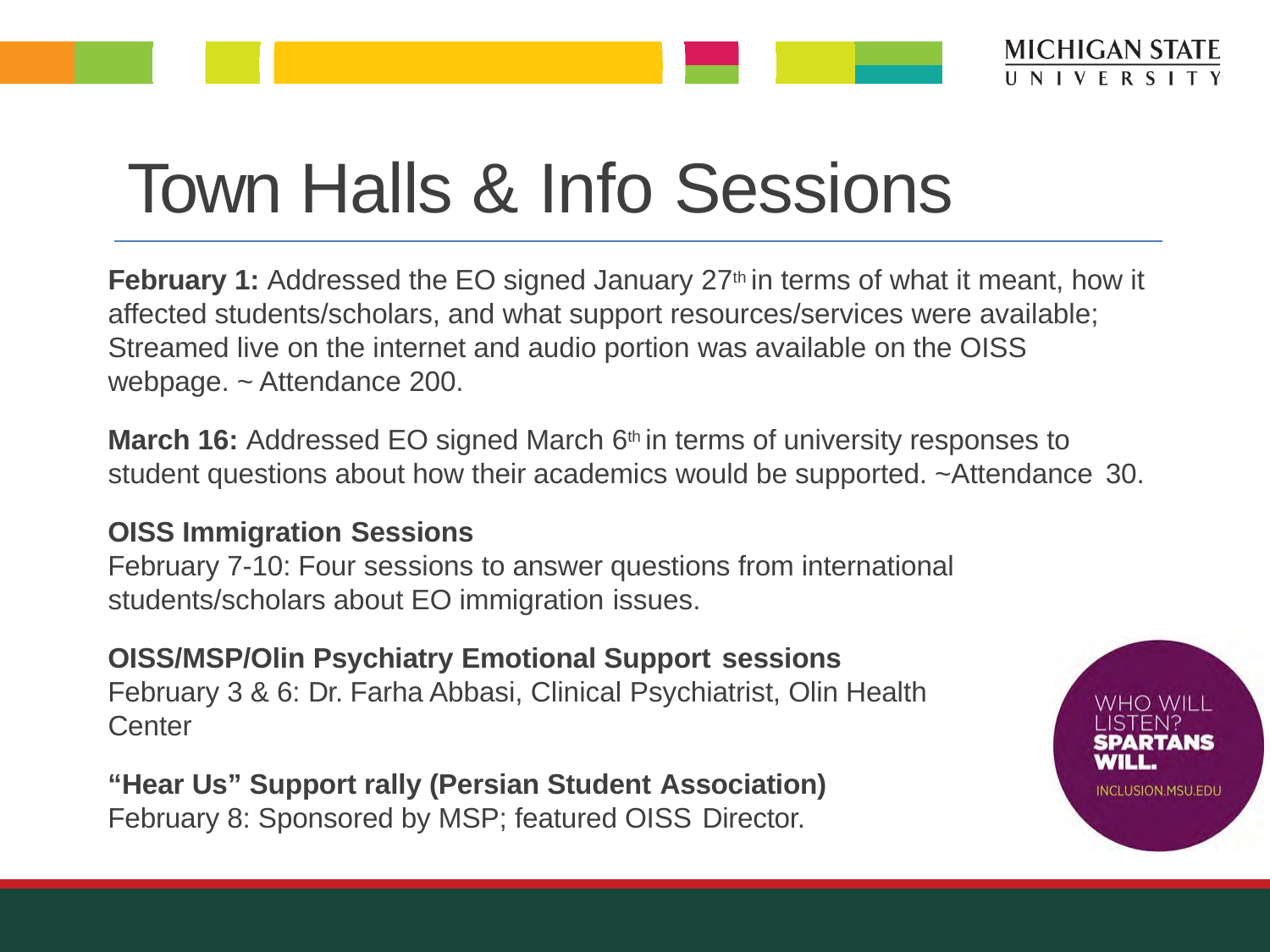

# Town Halls & Info Sessions
February 1: Addressed the EO signed January 27th in terms of what it meant, how it  affected students/scholars, and what support resources/services were available;  Streamed live on the internet and audio portion was available on the OISS  webpage. ~ Attendance 200.
March 16: Addressed EO signed March 6th in terms of university responses to  student questions about how their academics would be supported. ~Attendance 30.
OISS Immigration Sessions
February 7-10: Four sessions to answer questions from international  students/scholars about EO immigration issues.
OISS/MSP/Olin Psychiatry Emotional Support sessions
February 3 & 6: Dr. Farha Abbasi, Clinical Psychiatrist, Olin Health Center
“Hear Us” Support rally (Persian Student Association)
February 8: Sponsored by MSP; featured OISS Director.